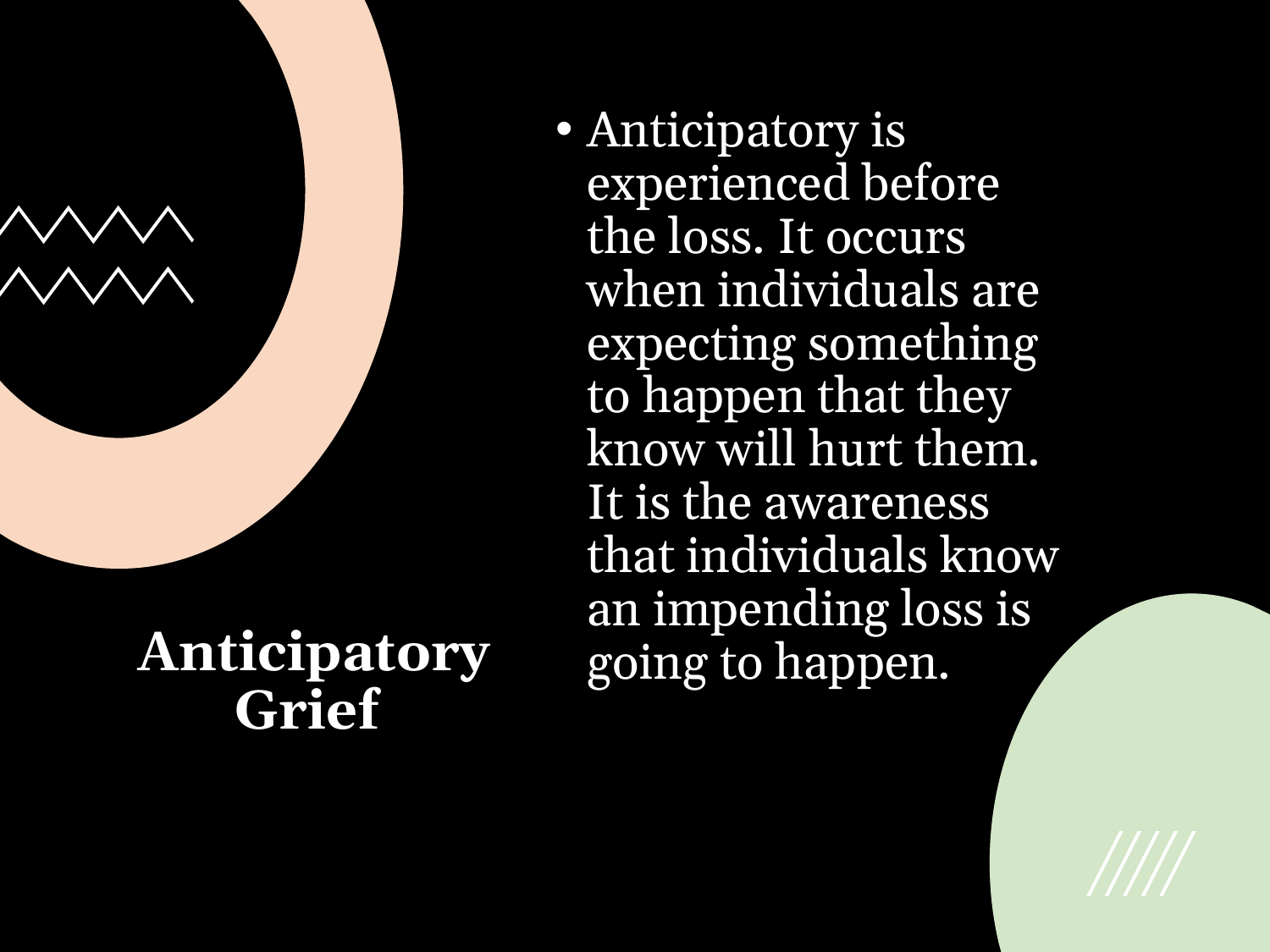

Anticipatory is experienced before the loss. It occurs when individuals are expecting something to happen that they know will hurt them. It is the awareness that individuals know an impending loss is going to happen.

# Anticipatory Grief